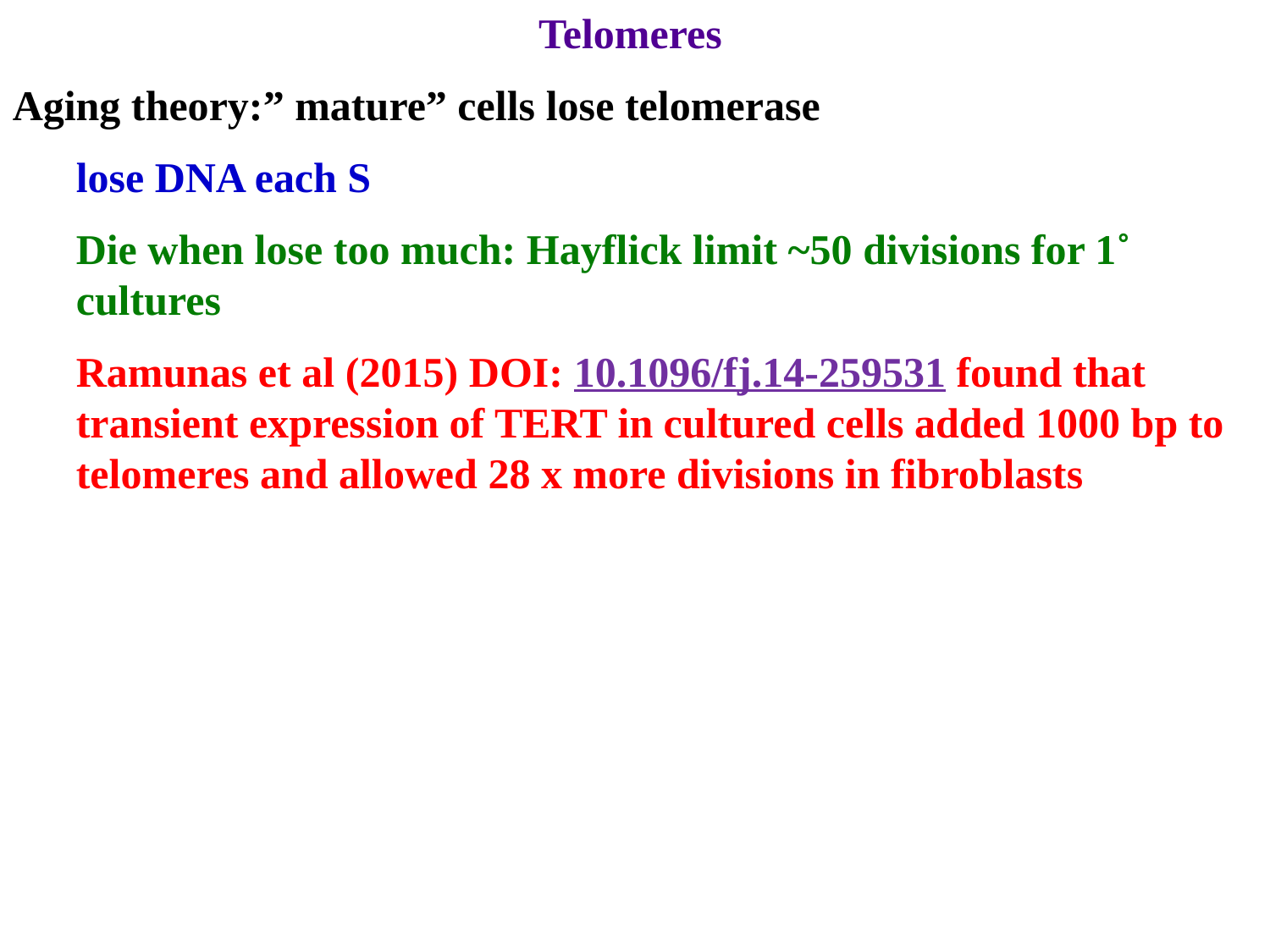

Telomeres
Aging theory:” mature” cells lose telomerase
lose DNA each S
Die when lose too much: Hayflick limit ~50 divisions for 1˚ cultures
Ramunas et al (2015) DOI: 10.1096/fj.14-259531 found that transient expression of TERT in cultured cells added 1000 bp to telomeres and allowed 28 x more divisions in fibroblasts